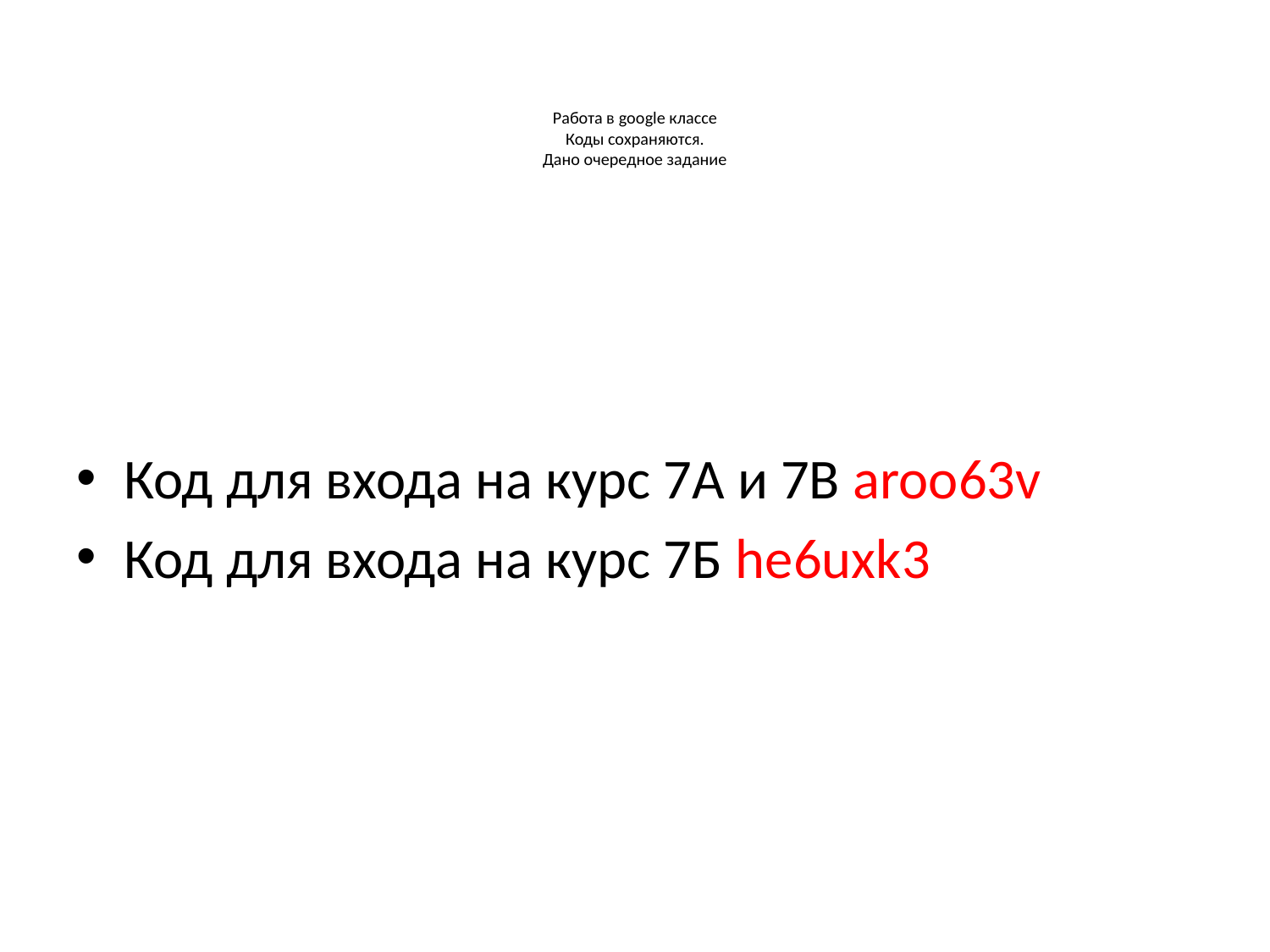

# Работа в google классе Коды сохраняются. Дано очередное задание
Код для входа на курс 7А и 7В aroo63v
Код для входа на курс 7Б he6uxk3